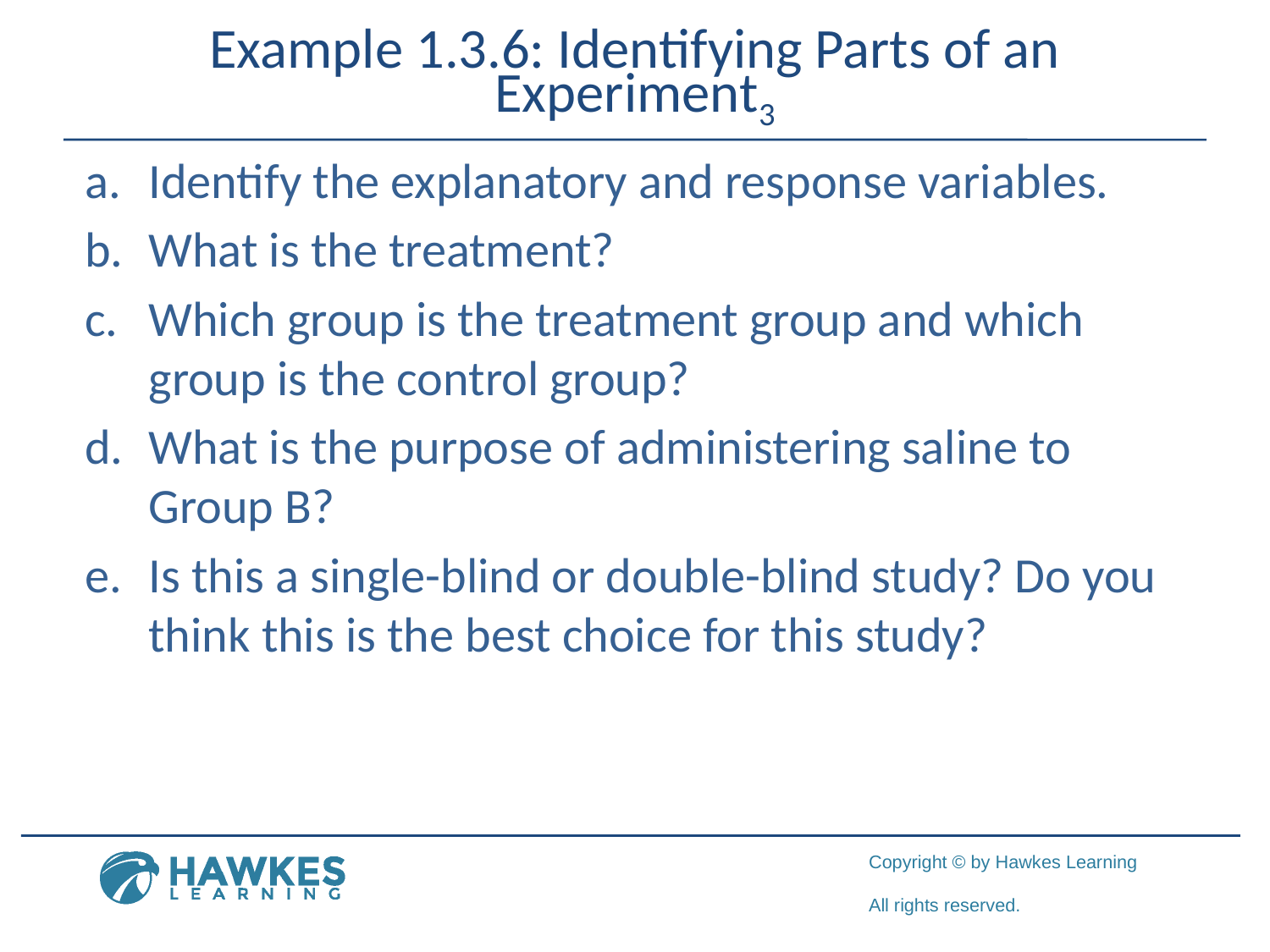

Example 1.3.6: Identifying Parts of an Experiment3
a.	​Identify the explanatory and response variables.
b.	​What is the treatment?
c.	​Which group is the treatment group and which group is the control group?
d.	​What is the purpose of administering saline to Group B?
e.	​Is this a single-blind or double-blind study? Do you think this is the best choice for this study?